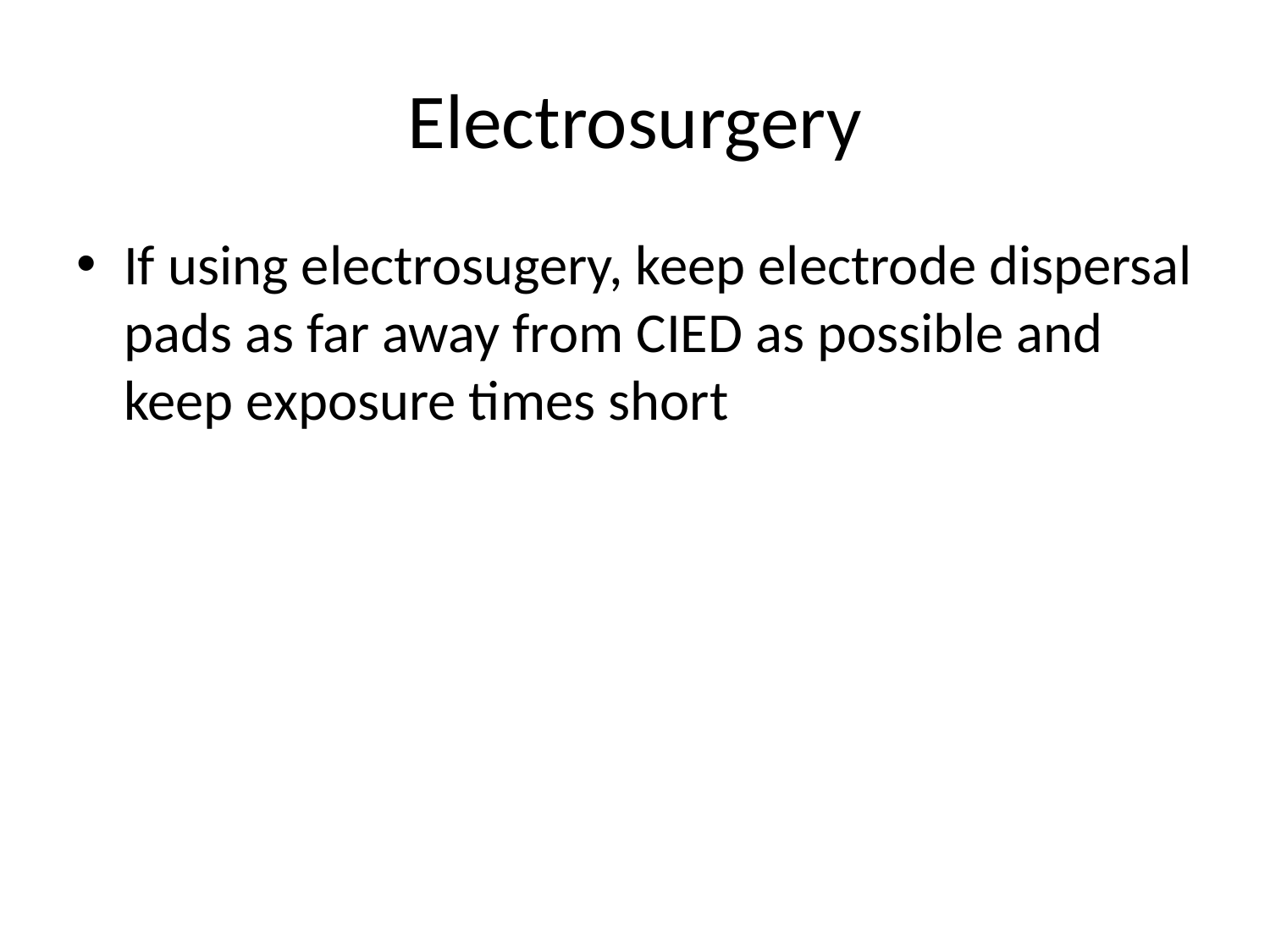

# Electrosurgery
If using electrosugery, keep electrode dispersal pads as far away from CIED as possible and keep exposure times short